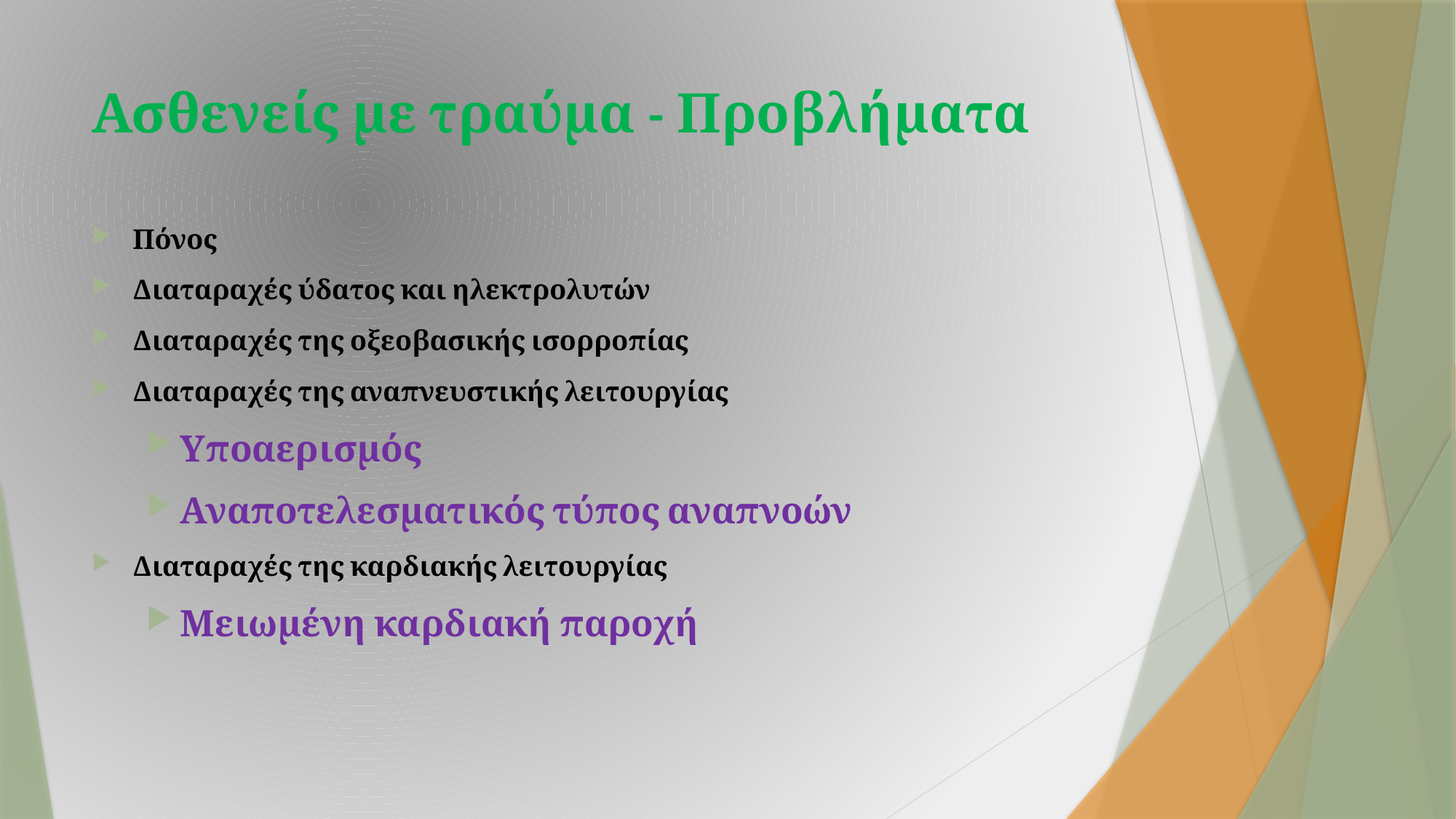

# Ασθενείς με τραύμα - Προβλήματα
Πόνος
Διαταραχές ύδατος και ηλεκτρολυτών
Διαταραχές της οξεοβασικής ισορροπίας
Διαταραχές της αναπνευστικής λειτουργίας
Υποαερισμός
Αναποτελεσματικός τύπος αναπνοών
Διαταραχές της καρδιακής λειτουργίας
Μειωμένη καρδιακή παροχή